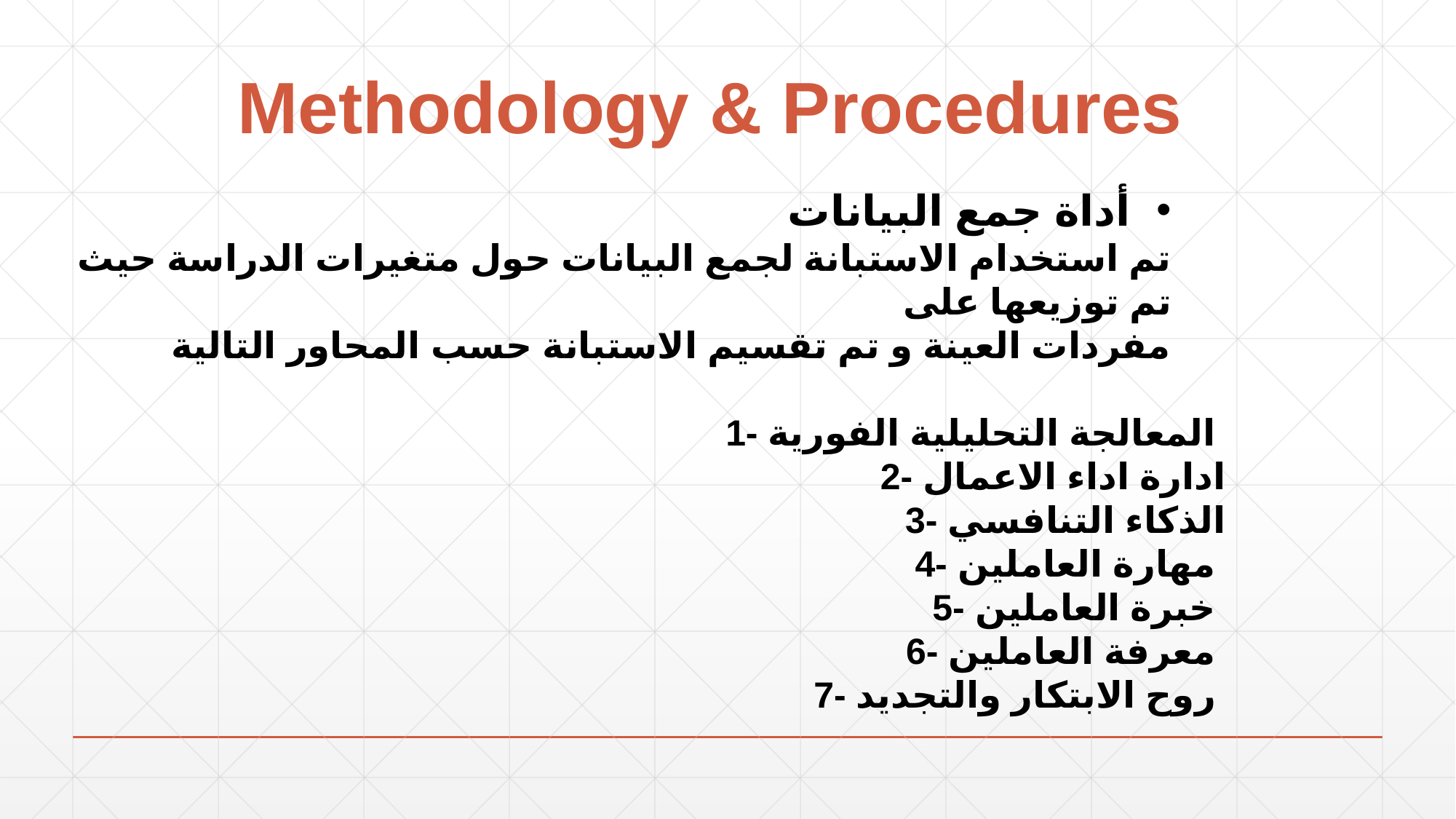

Methodology & Procedures
أداة جمع البيانات
تم استخدام الاستبانة لجمع البيانات حول متغيرات الدراسة حيث تم توزيعها على
مفردات العينة و تم تقسيم الاستبانة حسب المحاور التالية

1- المعالجة التحليلية الفورية
2- ادارة اداء الاعمال
3- الذكاء التنافسي
4- مهارة العاملين
5- خبرة العاملين
6- معرفة العاملين
7- روح الابتكار والتجديد